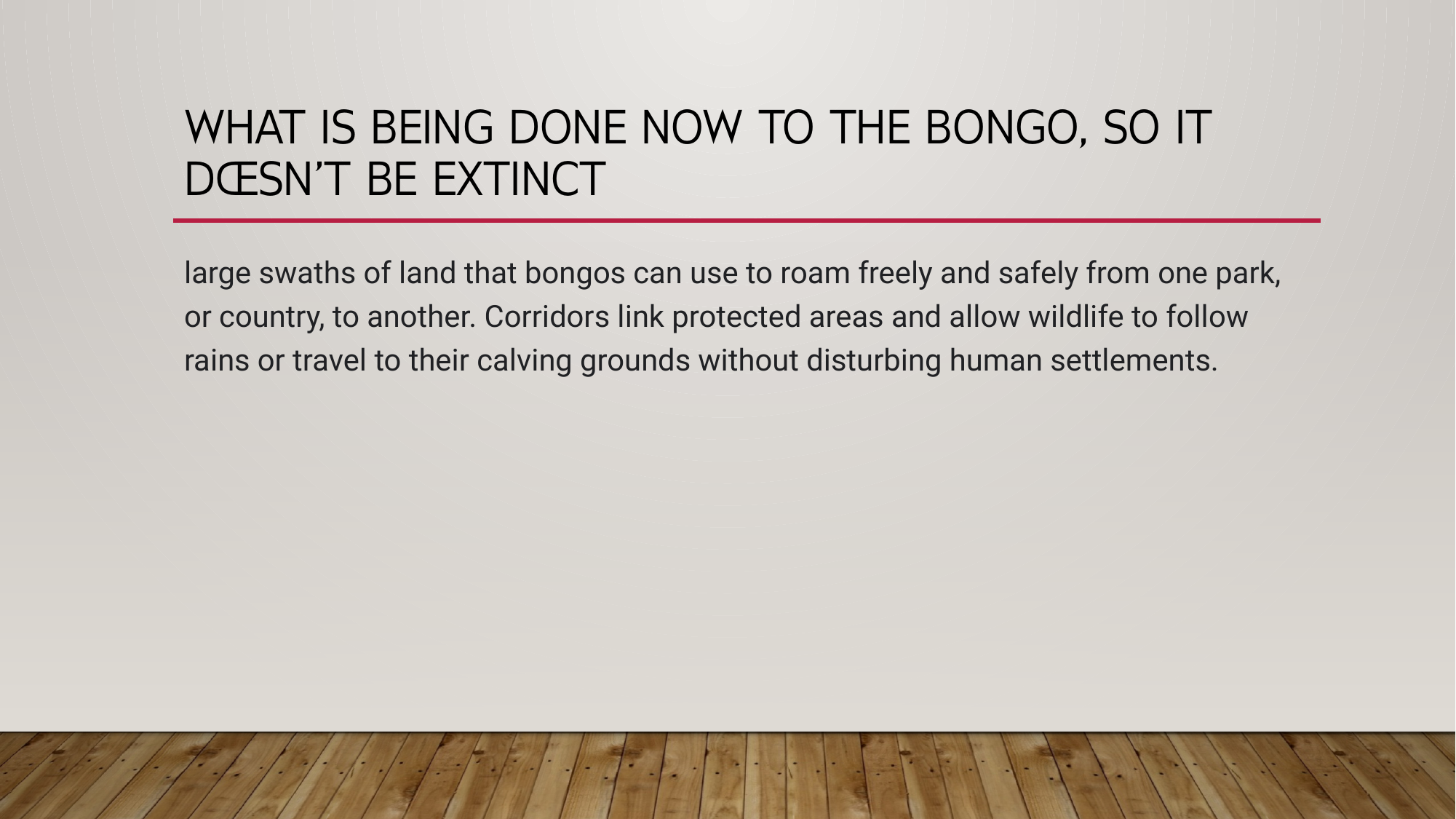

# What is being done now to the bongo, so it doesn’t be extinct
large swaths of land that bongos can use to roam freely and safely from one park, or country, to another. Corridors link protected areas and allow wildlife to follow rains or travel to their calving grounds without disturbing human settlements.